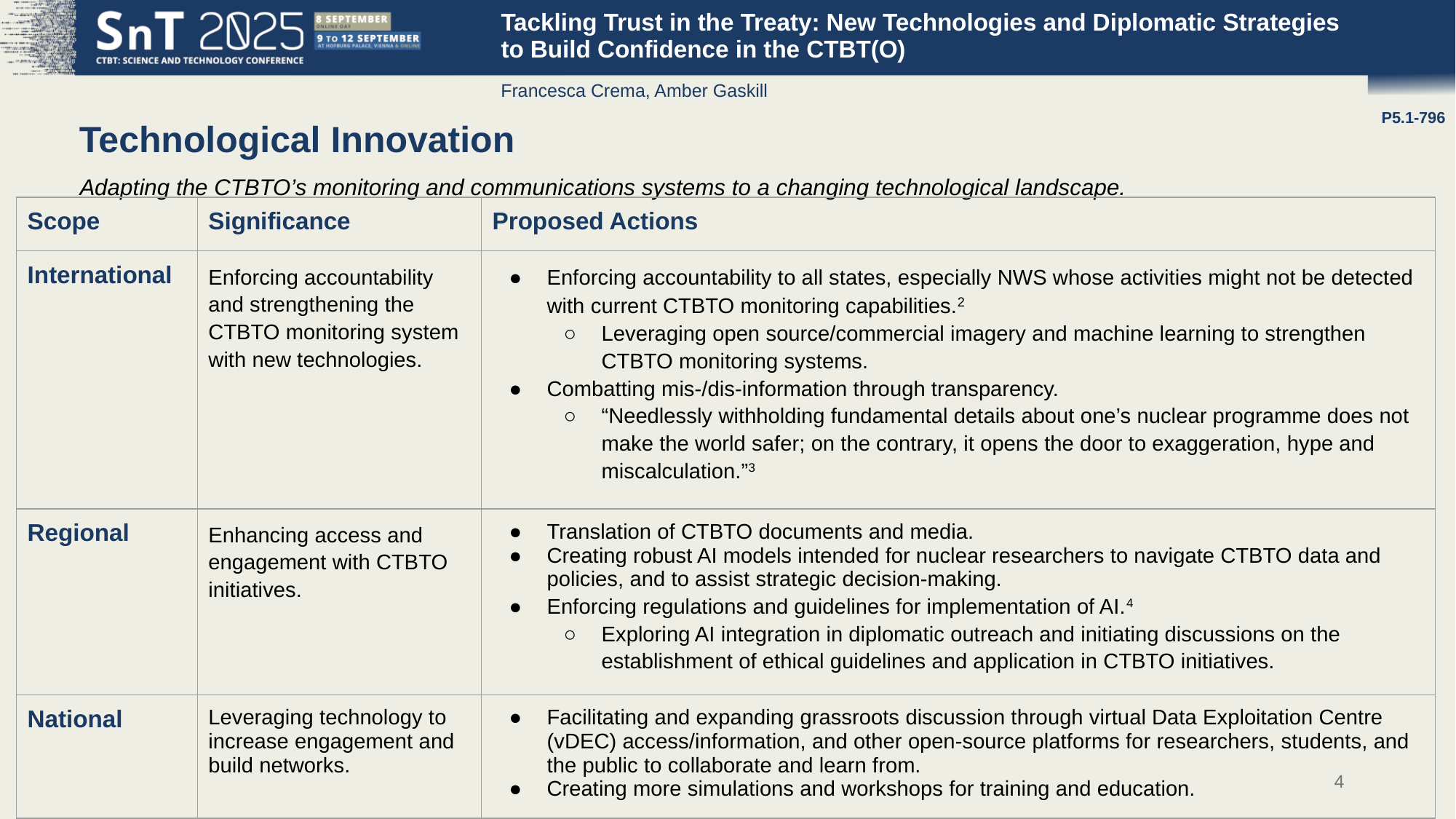

P5.1-796
Tackling Trust in the Treaty: New Technologies and Diplomatic Strategies to Build Confidence in the CTBT(O)
Francesca Crema, Amber Gaskill
Technological Innovation
Adapting the CTBTO’s monitoring and communications systems to a changing technological landscape.
| Scope | Significance | Proposed Actions |
| --- | --- | --- |
| International | Enforcing accountability and strengthening the CTBTO monitoring system with new technologies. | Enforcing accountability to all states, especially NWS whose activities might not be detected with current CTBTO monitoring capabilities.2 Leveraging open source/commercial imagery and machine learning to strengthen CTBTO monitoring systems. Combatting mis-/dis-information through transparency. “Needlessly withholding fundamental details about one’s nuclear programme does not make the world safer; on the contrary, it opens the door to exaggeration, hype and miscalculation.”3 |
| Regional | Enhancing access and engagement with CTBTO initiatives. | Translation of CTBTO documents and media. Creating robust AI models intended for nuclear researchers to navigate CTBTO data and policies, and to assist strategic decision-making. Enforcing regulations and guidelines for implementation of AI.4 Exploring AI integration in diplomatic outreach and initiating discussions on the establishment of ethical guidelines and application in CTBTO initiatives. |
| National | Leveraging technology to increase engagement and build networks. | Facilitating and expanding grassroots discussion through virtual Data Exploitation Centre (vDEC) access/information, and other open-source platforms for researchers, students, and the public to collaborate and learn from. Creating more simulations and workshops for training and education. |
4